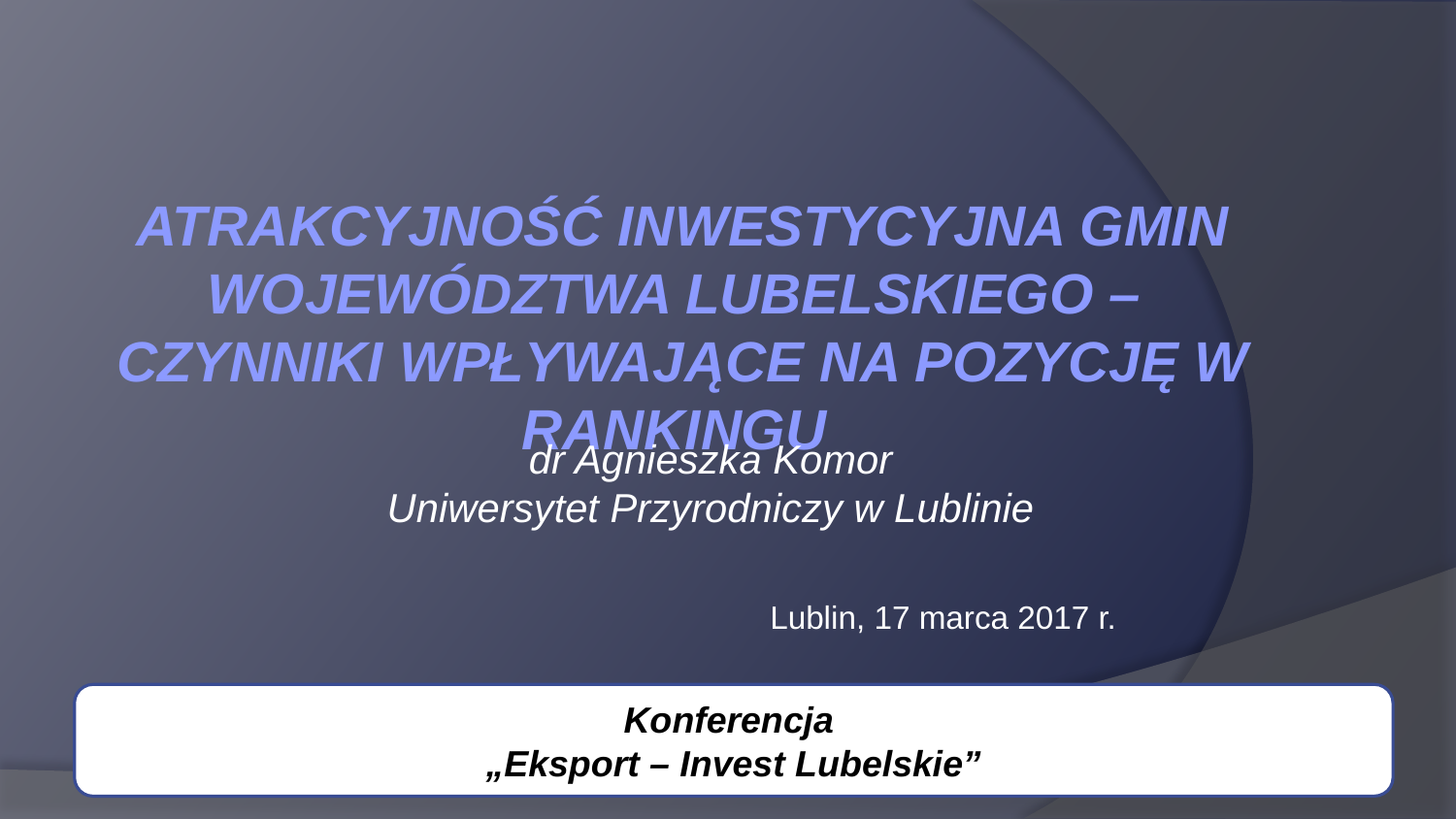

# Atrakcyjność inwestycyjna gmin województwa lubelskiego – czynniki wpływające na pozycję w rankingu
dr Agnieszka Komor
Uniwersytet Przyrodniczy w Lublinie
Lublin, 17 marca 2017 r.
Konferencja
„Eksport – Invest Lubelskie”